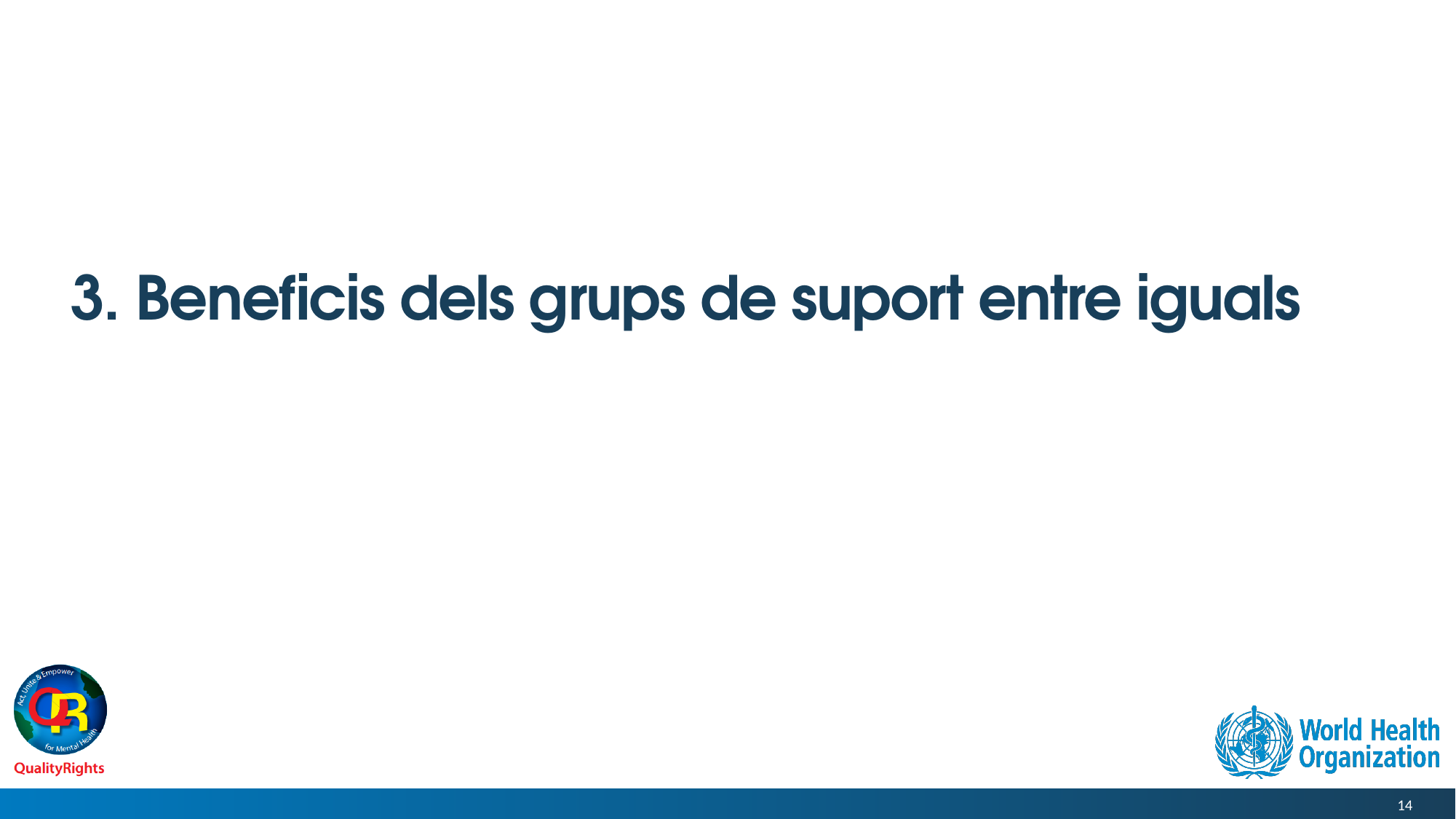

# 3. Beneficis dels grups de suport entre iguals